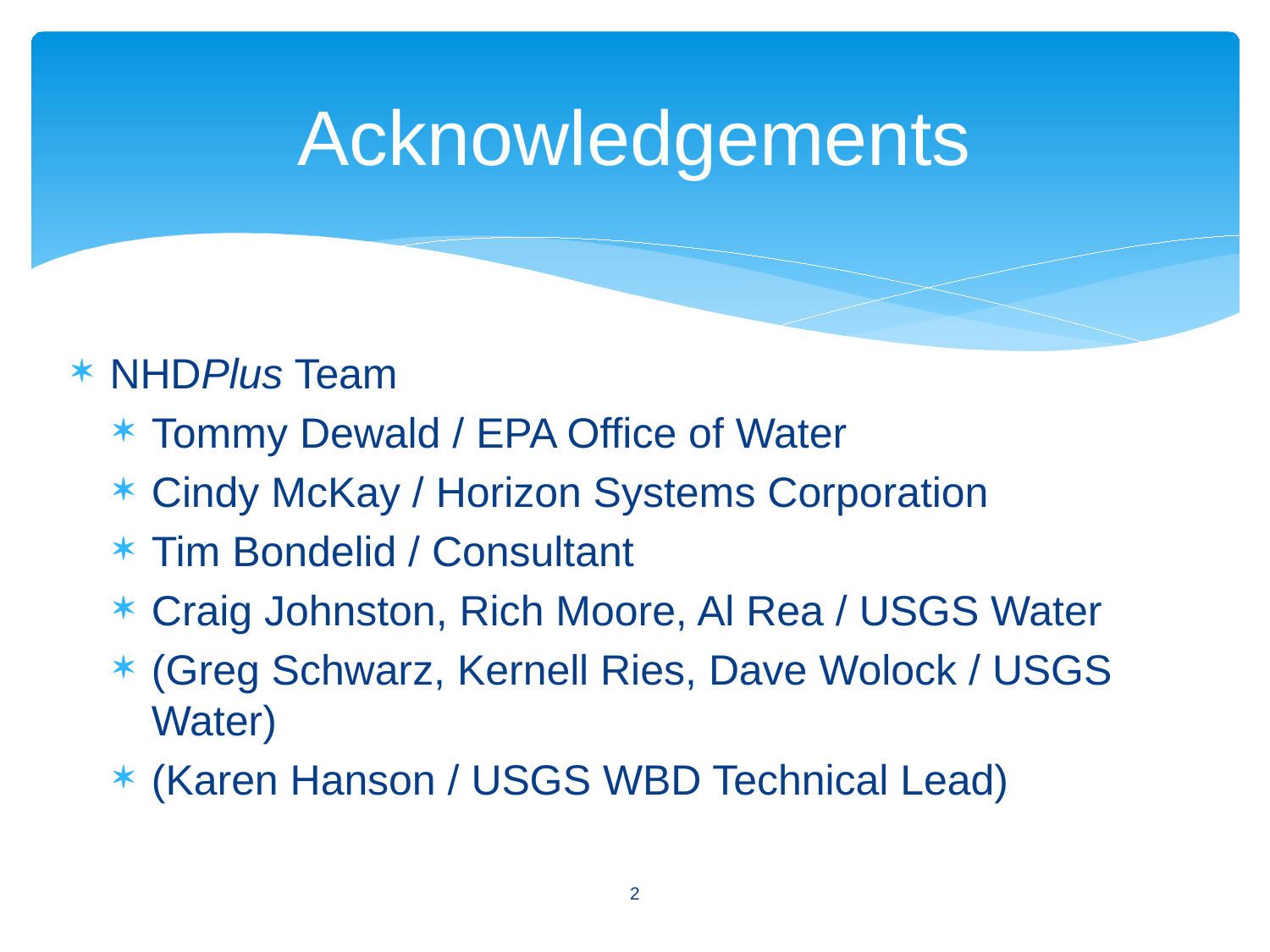

# Acknowledgements
NHDPlus Team
Tommy Dewald / EPA Office of Water
Cindy McKay / Horizon Systems Corporation
Tim Bondelid / Consultant
Craig Johnston, Rich Moore, Al Rea / USGS Water
(Greg Schwarz, Kernell Ries, Dave Wolock / USGS Water)
(Karen Hanson / USGS WBD Technical Lead)
2